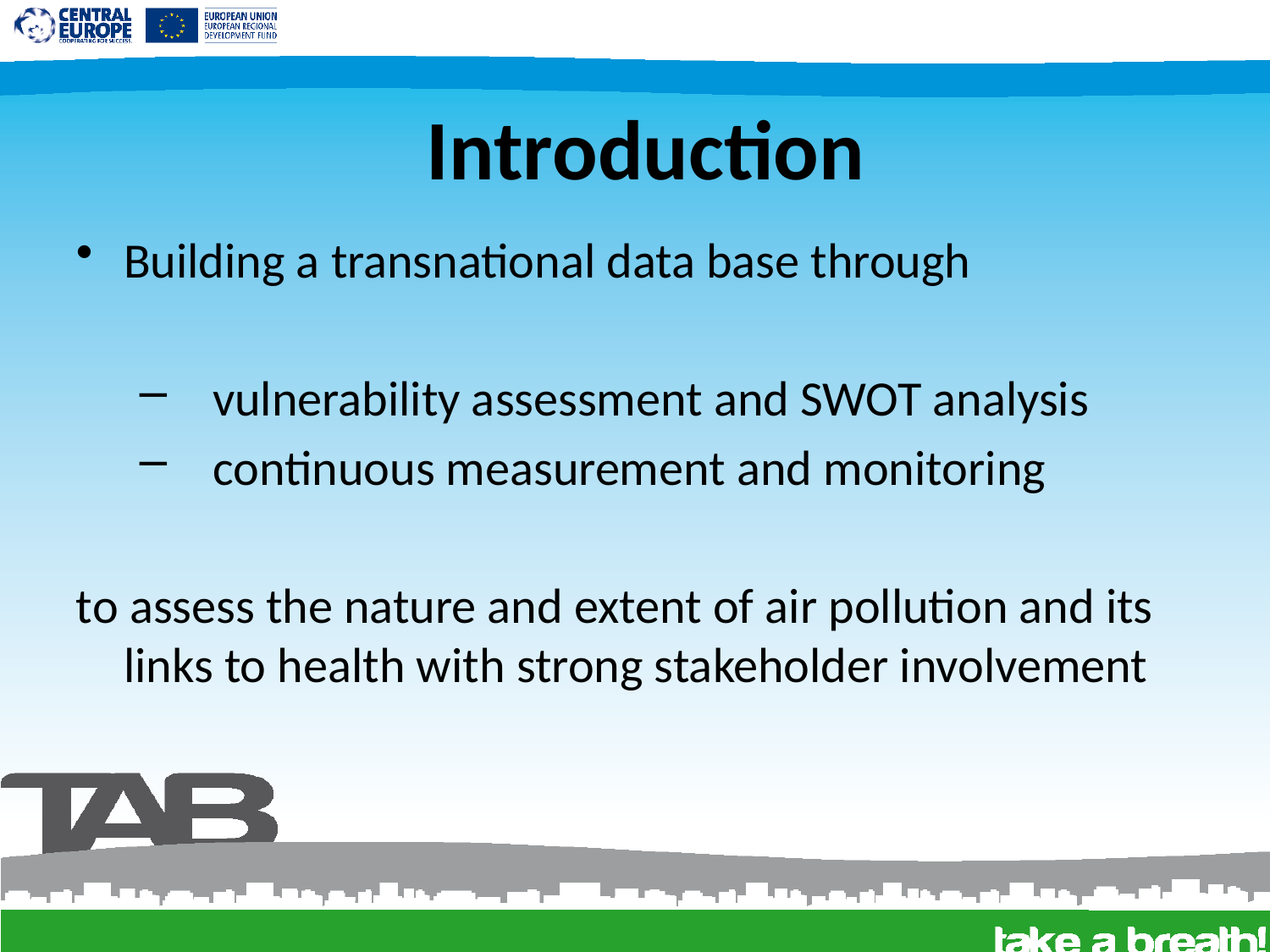

# Introduction
Building a transnational data base through

   vulnerability assessment and SWOT analysis
   continuous measurement and monitoring

to assess the nature and extent of air pollution and its links to health with strong stakeholder involvement